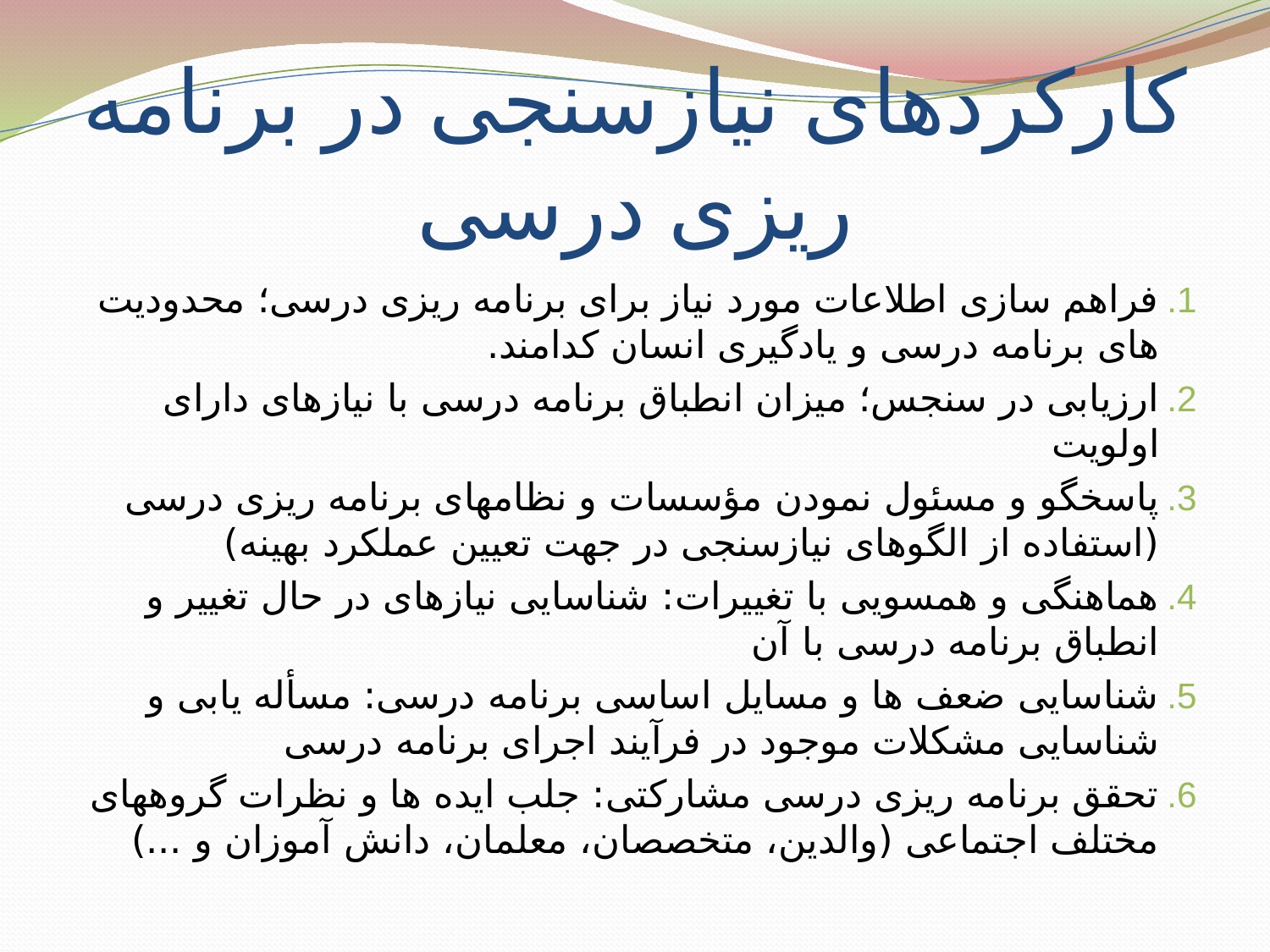

# کارکردهای نیازسنجی در برنامه ریزی درسی
فراهم سازی اطلاعات مورد نیاز برای برنامه ریزی درسی؛ محدودیت های برنامه درسی و یادگیری انسان کدامند.
ارزیابی در سنجس؛ میزان انطباق برنامه درسی با نیازهای دارای اولویت
پاسخگو و مسئول نمودن مؤسسات و نظامهای برنامه ریزی درسی (استفاده از الگوهای نیازسنجی در جهت تعیین عملکرد بهینه)
هماهنگی و همسویی با تغییرات: شناسایی نیازهای در حال تغییر و انطباق برنامه درسی با آن
شناسایی ضعف ها و مسایل اساسی برنامه درسی: مسأله یابی و شناسایی مشکلات موجود در فرآیند اجرای برنامه درسی
تحقق برنامه ریزی درسی مشارکتی: جلب ایده ها و نظرات گروههای مختلف اجتماعی (والدین، متخصصان، معلمان، دانش آموزان و ...)